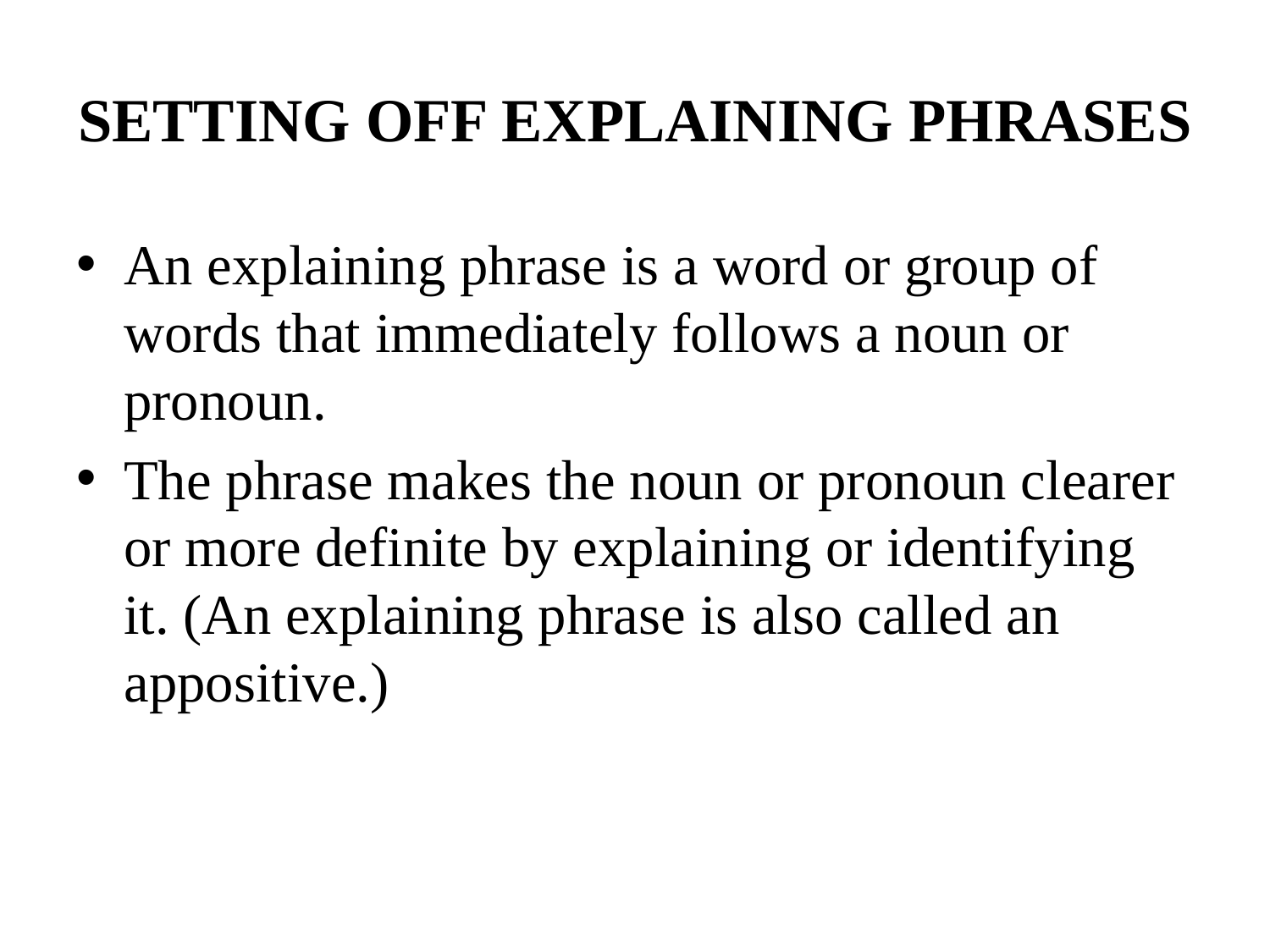

# SETTING OFF EXPLAINING PHRASES
An explaining phrase is a word or group of words that immediately follows a noun or pronoun.
The phrase makes the noun or pronoun clearer or more definite by explaining or identifying it. (An explaining phrase is also called an appositive.)